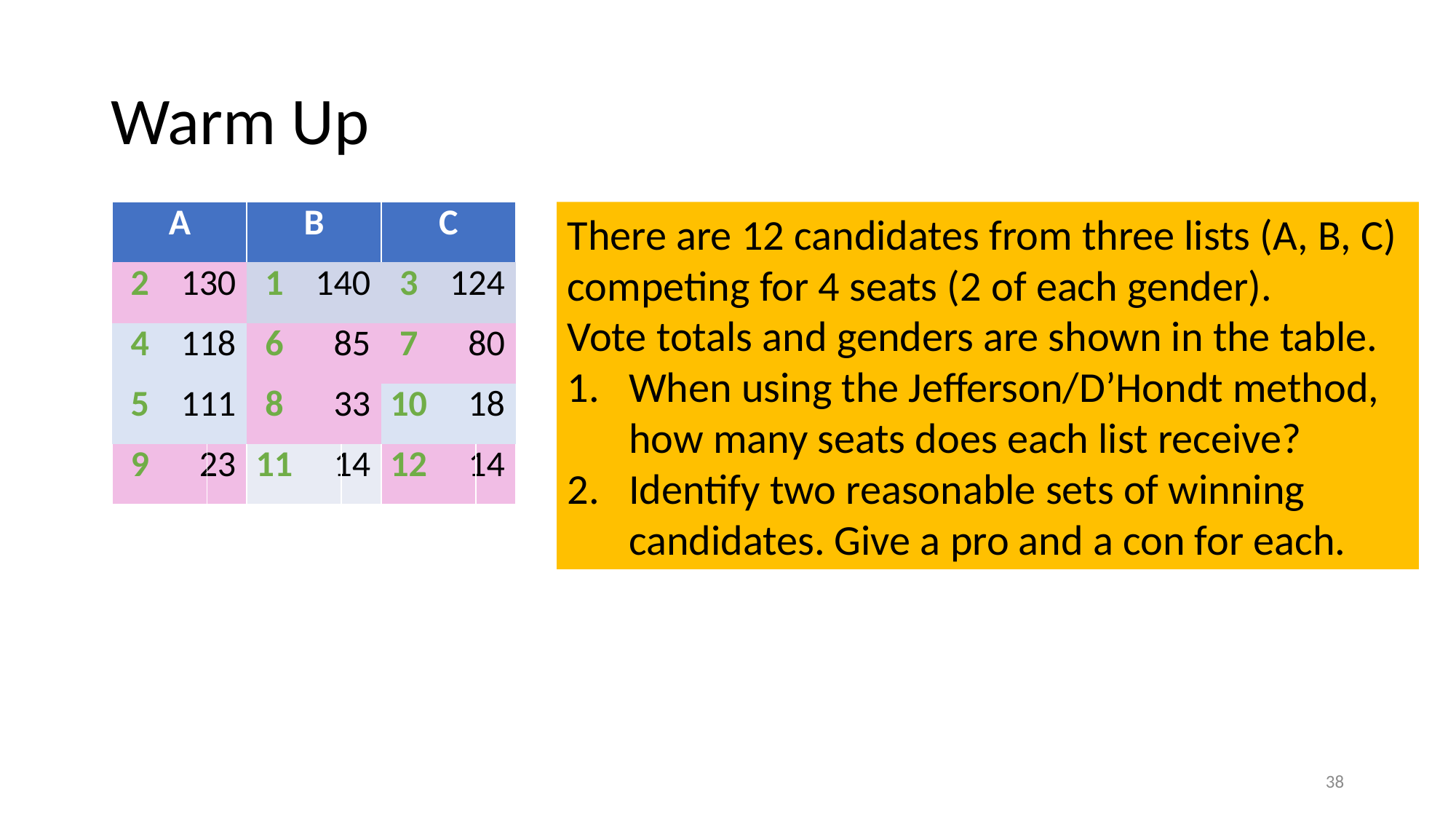

# Warm Up
| A | B | C |
| --- | --- | --- |
| 130 | 140 | 124 |
| 118 | 85 | 80 |
| 111 | 33 | 18 |
| 23 | 14 | 14 |
There are 12 candidates from three lists (A, B, C) competing for 4 seats (2 of each gender).
Vote totals and genders are shown in the table.
When using the Jefferson/D’Hondt method, how many seats does each list receive?
Identify two reasonable sets of winning candidates. Give a pro and a con for each.
| 2 | 1 | 3 |
| --- | --- | --- |
| 4 | 6 | 7 |
| 5 | 8 | 10 |
| 9 | 11 | 12 |
38